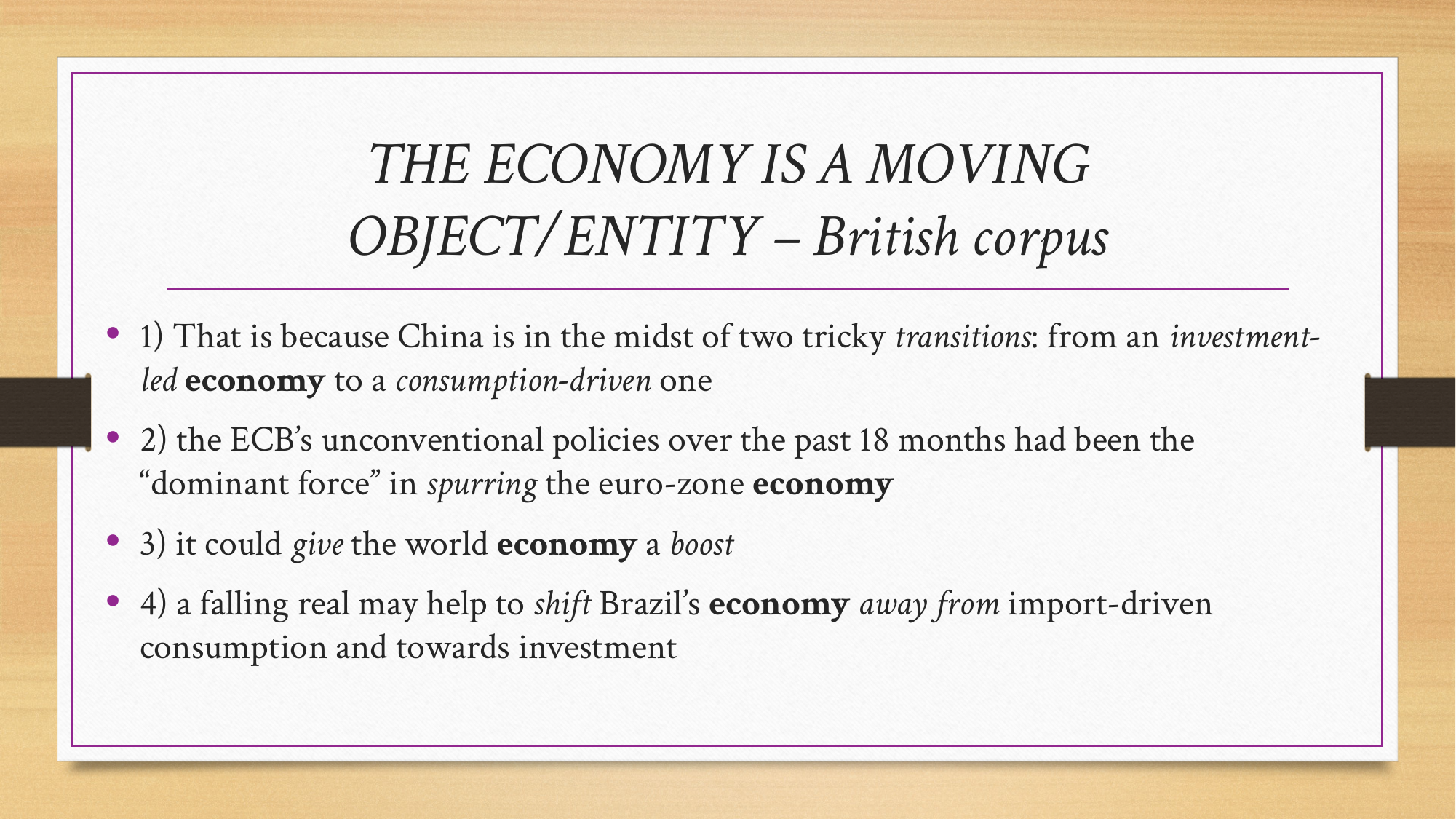

# THE ECONOMY IS A MOVING OBJECT/ENTITY – British corpus
1) That is because China is in the midst of two tricky transitions: from an investment-led economy to a consumption-driven one
2) the ECB’s unconventional policies over the past 18 months had been the “dominant force” in spurring the euro-zone economy
3) it could give the world economy a boost
4) a falling real may help to shift Brazil’s economy away from import-driven consumption and towards investment